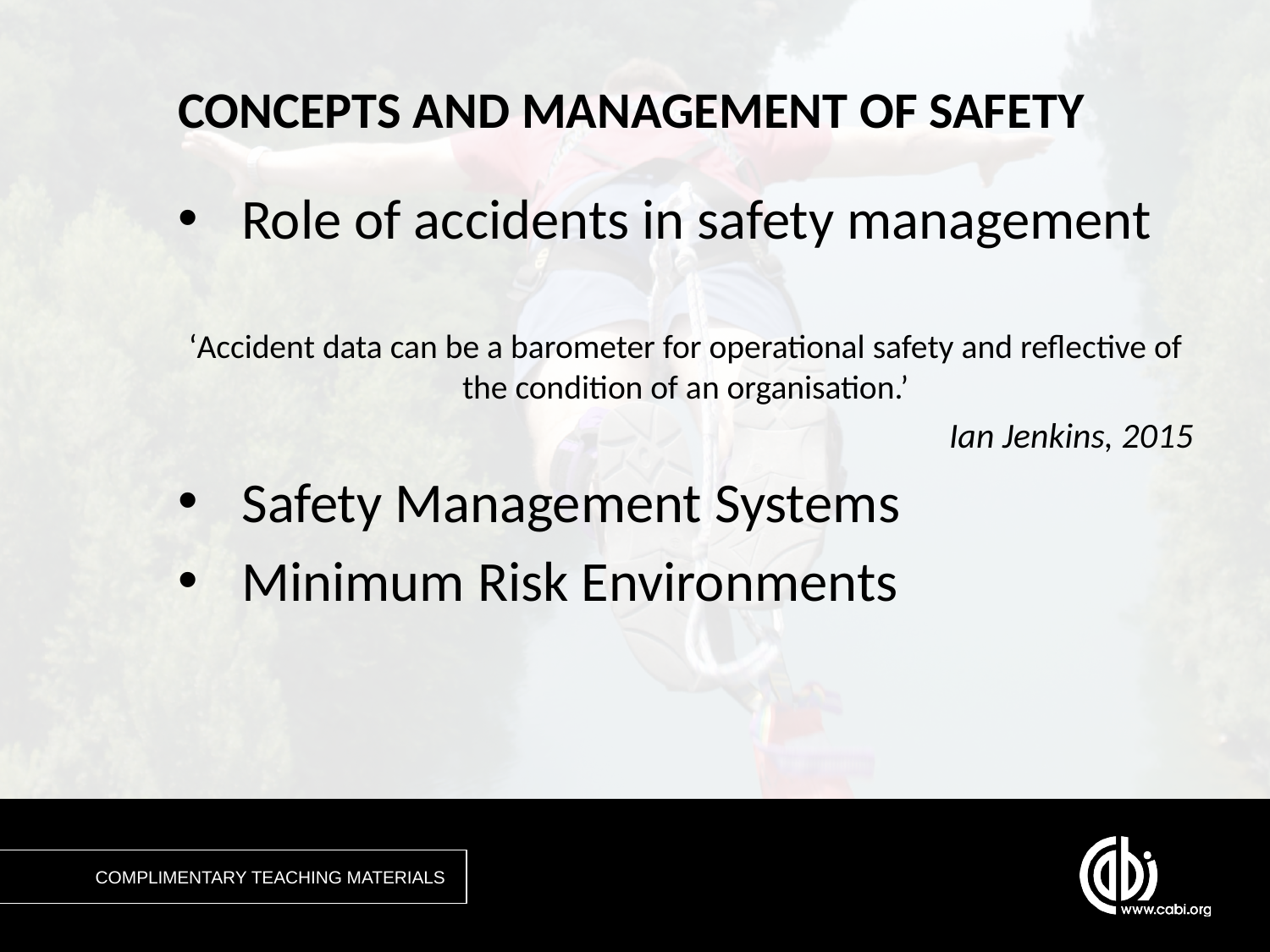

# CONCEPTS AND MANAGEMENT OF SAFETY
Role of accidents in safety management

‘Accident data can be a barometer for operational safety and reflective of the condition of an organisation.’
Ian Jenkins, 2015
Safety Management Systems
Minimum Risk Environments